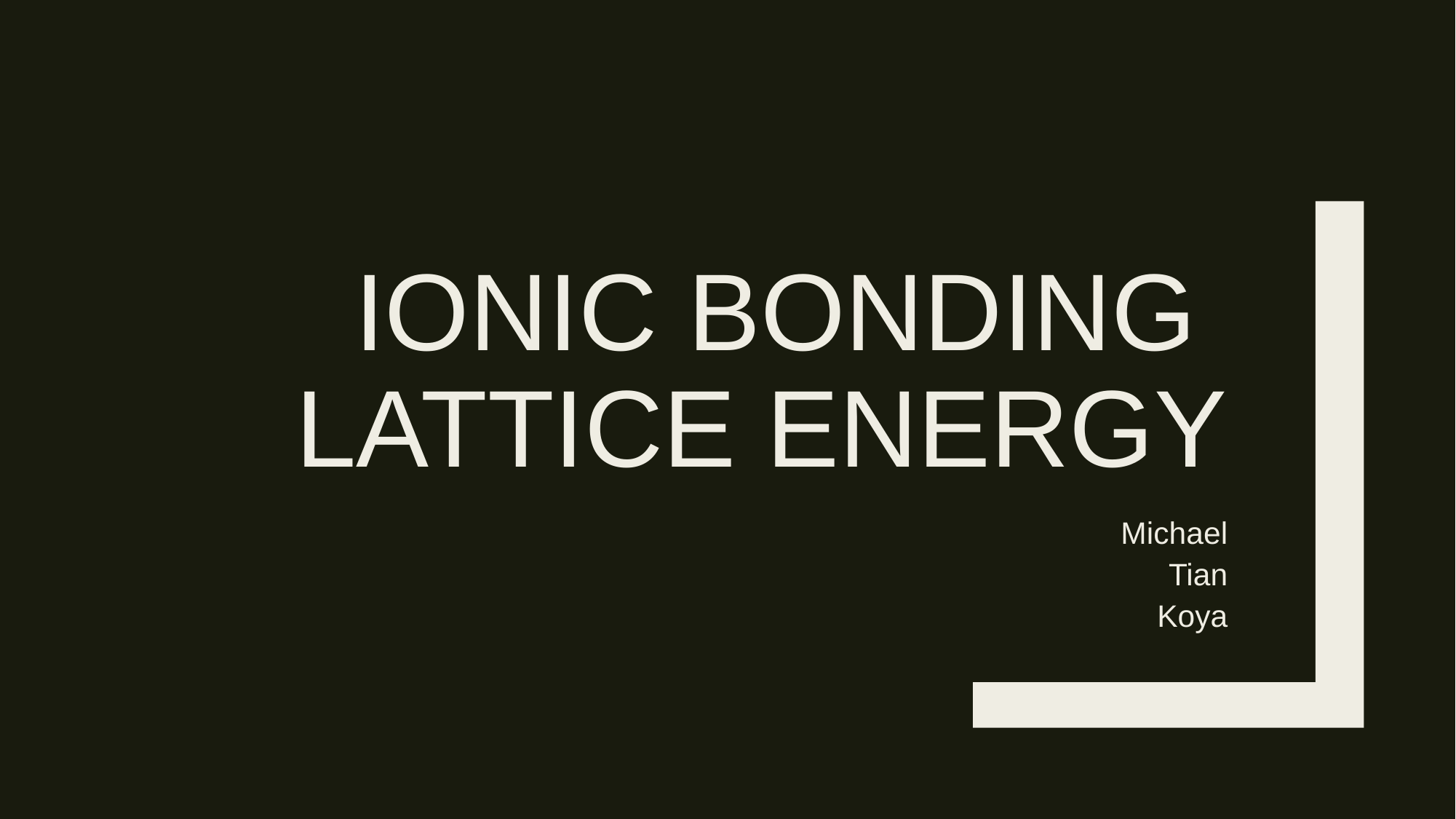

# Ionic Bonding Lattice Energy
Michael
Tian
Koya